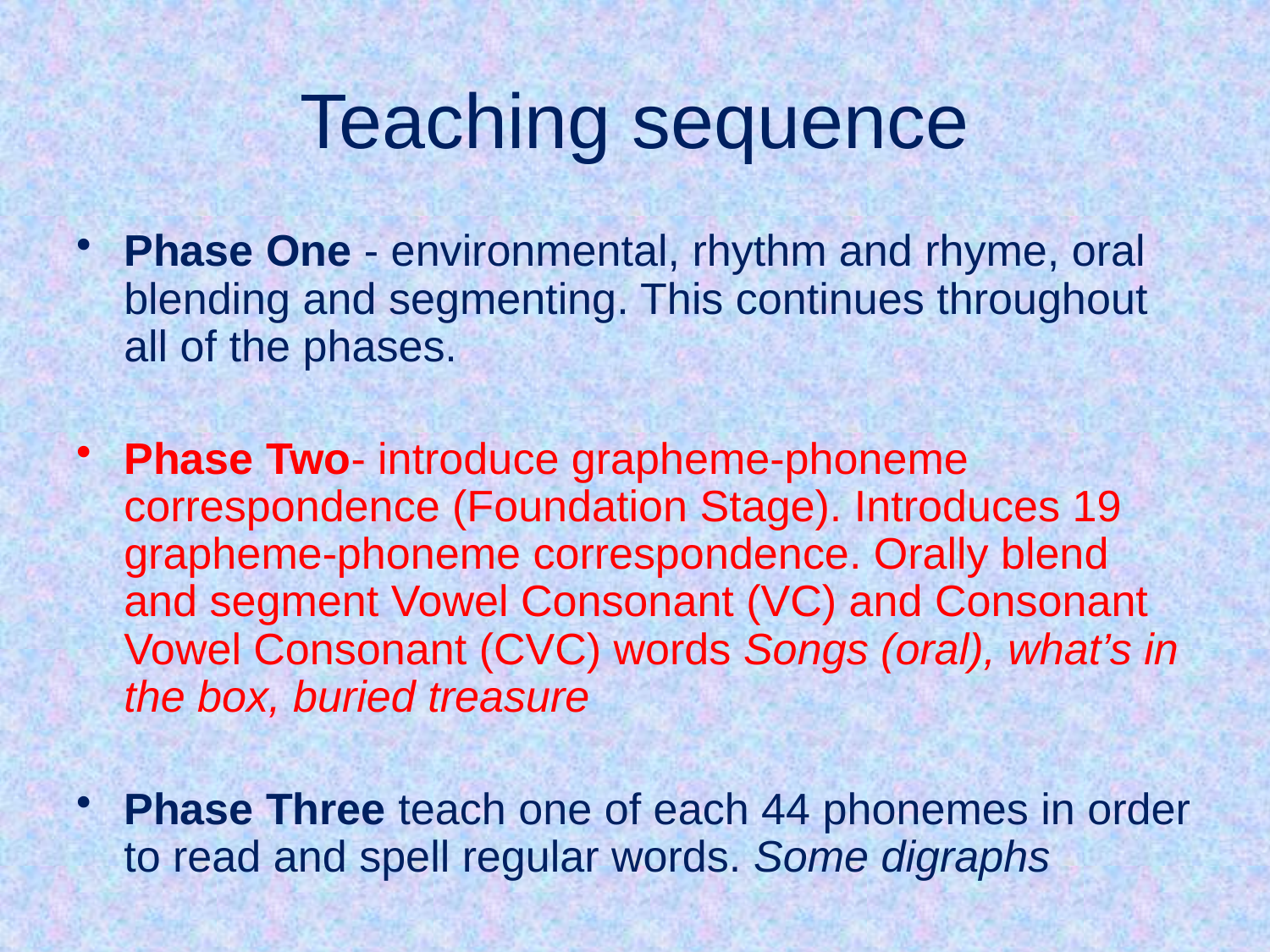

# Teaching sequence
Phase One - environmental, rhythm and rhyme, oral blending and segmenting. This continues throughout all of the phases.

Phase Two- introduce grapheme-phoneme correspondence (Foundation Stage). Introduces 19 grapheme-phoneme correspondence. Orally blend and segment Vowel Consonant (VC) and Consonant Vowel Consonant (CVC) words Songs (oral), what’s in the box, buried treasure

Phase Three teach one of each 44 phonemes in order to read and spell regular words. Some digraphs